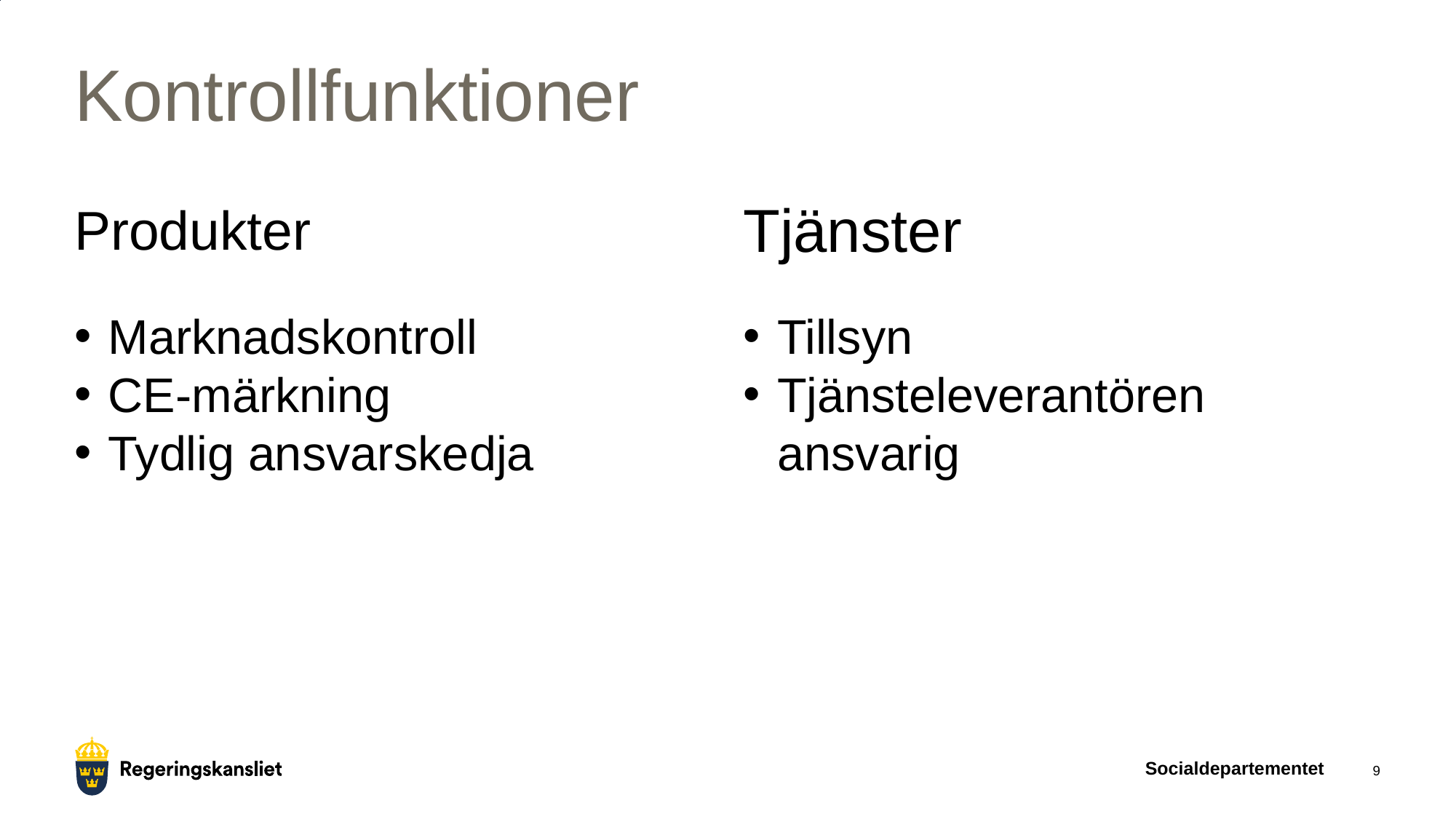

# Kontrollfunktioner
Tjänster
Produkter
Marknadskontroll
CE-märkning
Tydlig ansvarskedja
Tillsyn
Tjänsteleverantören ansvarig
Socialdepartementet
9